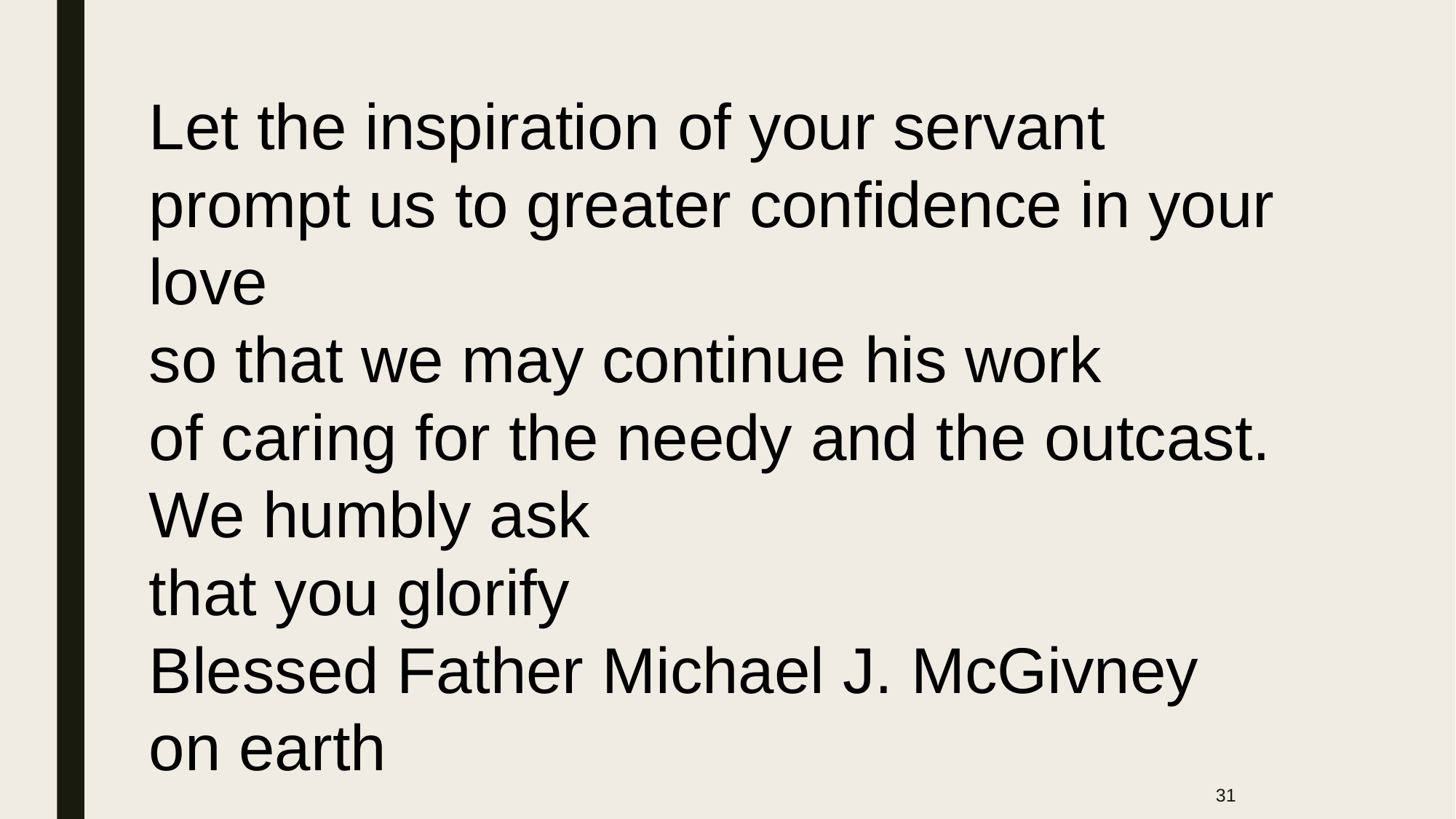

Let the inspiration of your servant
prompt us to greater confidence in your love
so that we may continue his work
of caring for the needy and the outcast.
We humbly ask
that you glorify
Blessed Father Michael J. McGivney
on earth
31